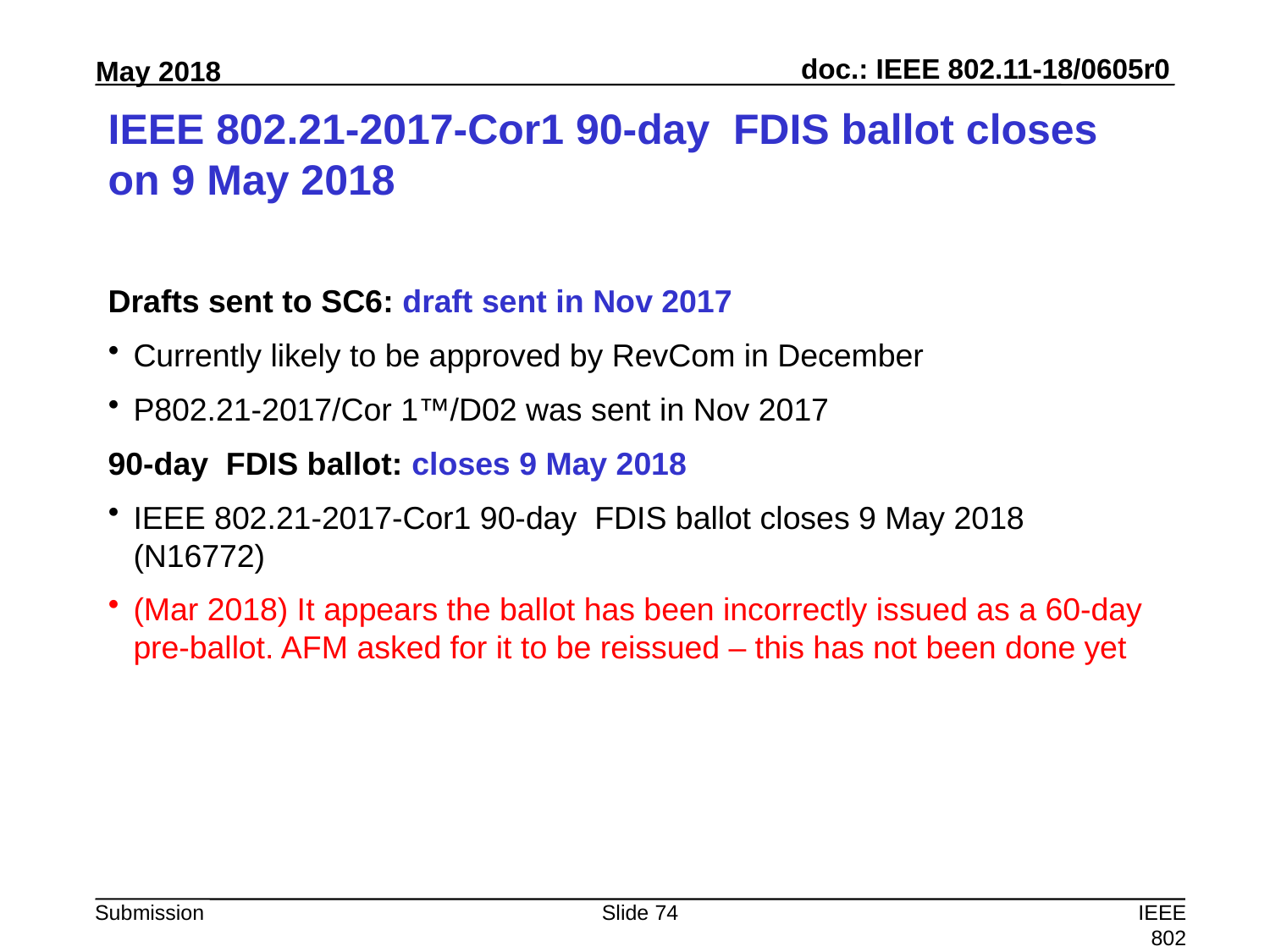

# IEEE 802.21-2017-Cor1 90-day  FDIS ballot closes on 9 May 2018
Drafts sent to SC6: draft sent in Nov 2017
Currently likely to be approved by RevCom in December
P802.21-2017/Cor 1™/D02 was sent in Nov 2017
90-day  FDIS ballot: closes 9 May 2018
IEEE 802.21-2017-Cor1 90-day  FDIS ballot closes 9 May 2018 (N16772)
(Mar 2018) It appears the ballot has been incorrectly issued as a 60-day pre-ballot. AFM asked for it to be reissued – this has not been done yet
Slide 74
IEEE 802